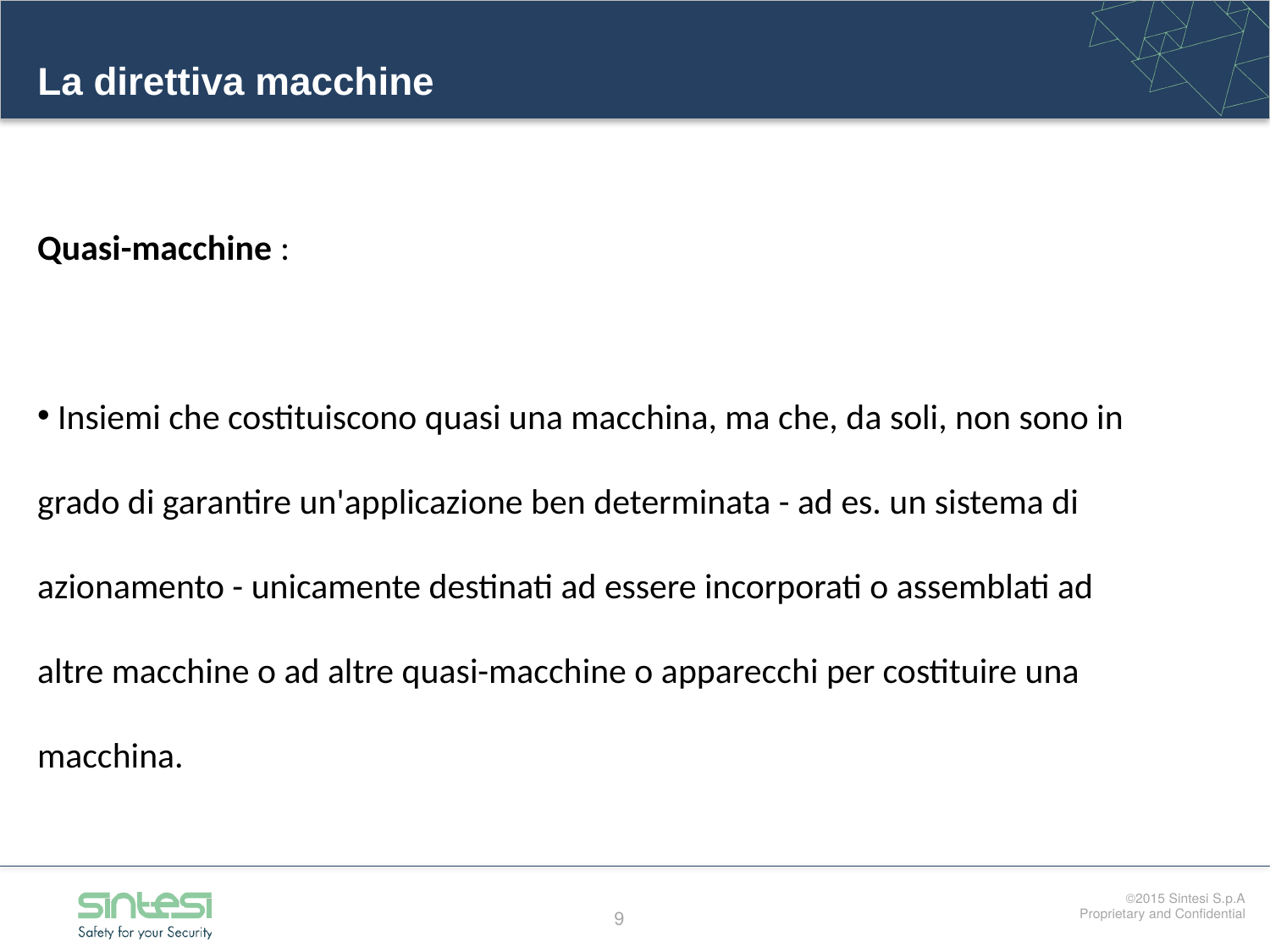

# La direttiva macchine
Quasi-macchine :

 Insiemi che costituiscono quasi una macchina, ma che, da soli, non sono in grado di garantire un'applicazione ben determinata - ad es. un sistema di azionamento - unicamente destinati ad essere incorporati o assemblati ad altre macchine o ad altre quasi-macchine o apparecchi per costituire una macchina.